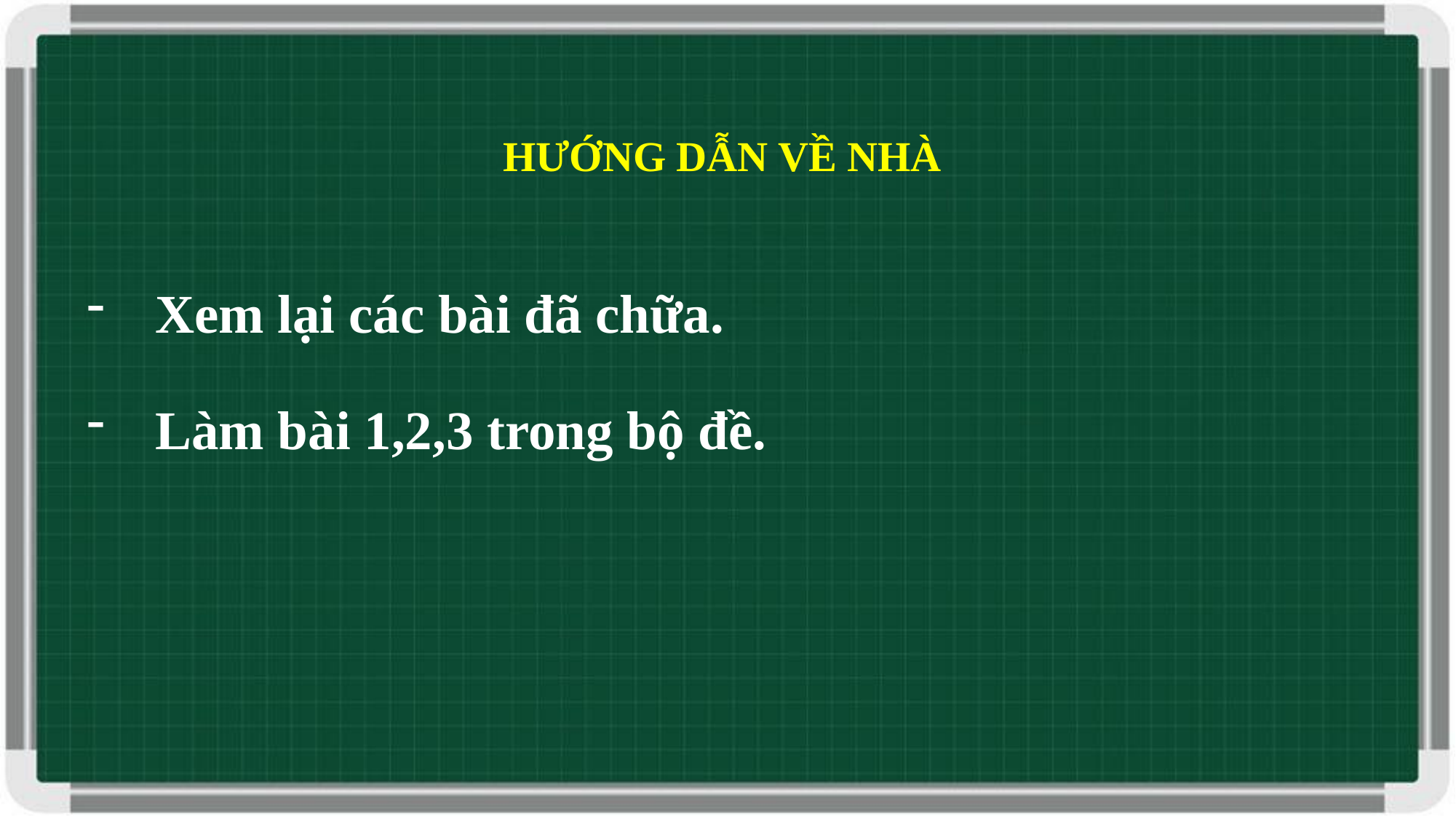

HƯỚNG DẪN VỀ NHÀ
Xem lại các bài đã chữa.
Làm bài 1,2,3 trong bộ đề.